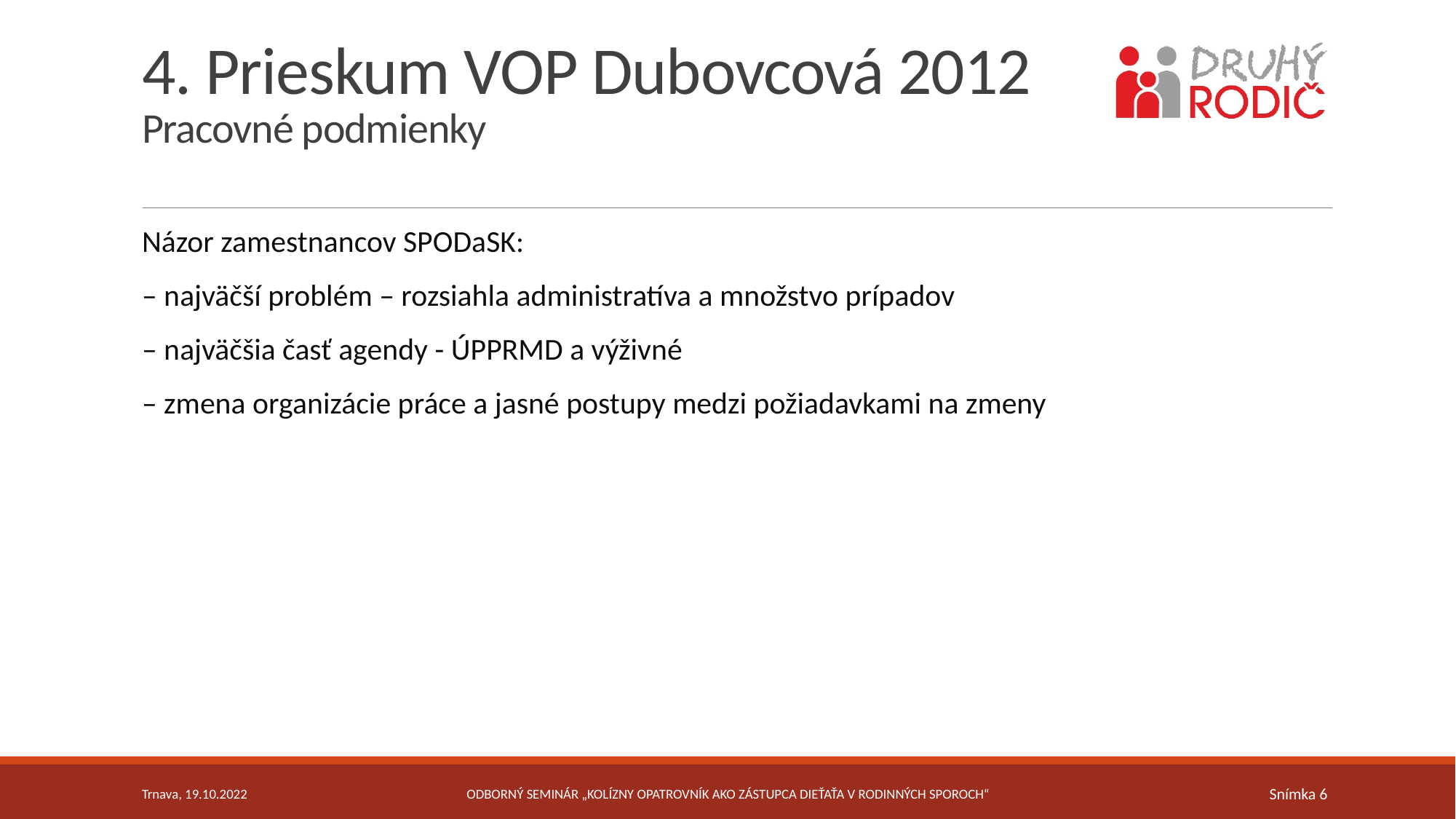

# 4. Prieskum VOP Dubovcová 2012 Pracovné podmienky
Názor zamestnancov SPODaSK:
– najväčší problém – rozsiahla administratíva a množstvo prípadov
– najväčšia časť agendy - ÚPPRMD a výživné
– zmena organizácie práce a jasné postupy medzi požiadavkami na zmeny
Trnava, 19.10.2022
Odborný seminár „Kolízny opatrovník ako zástupca dieťaťa v rodinných sporoch“
Snímka 6